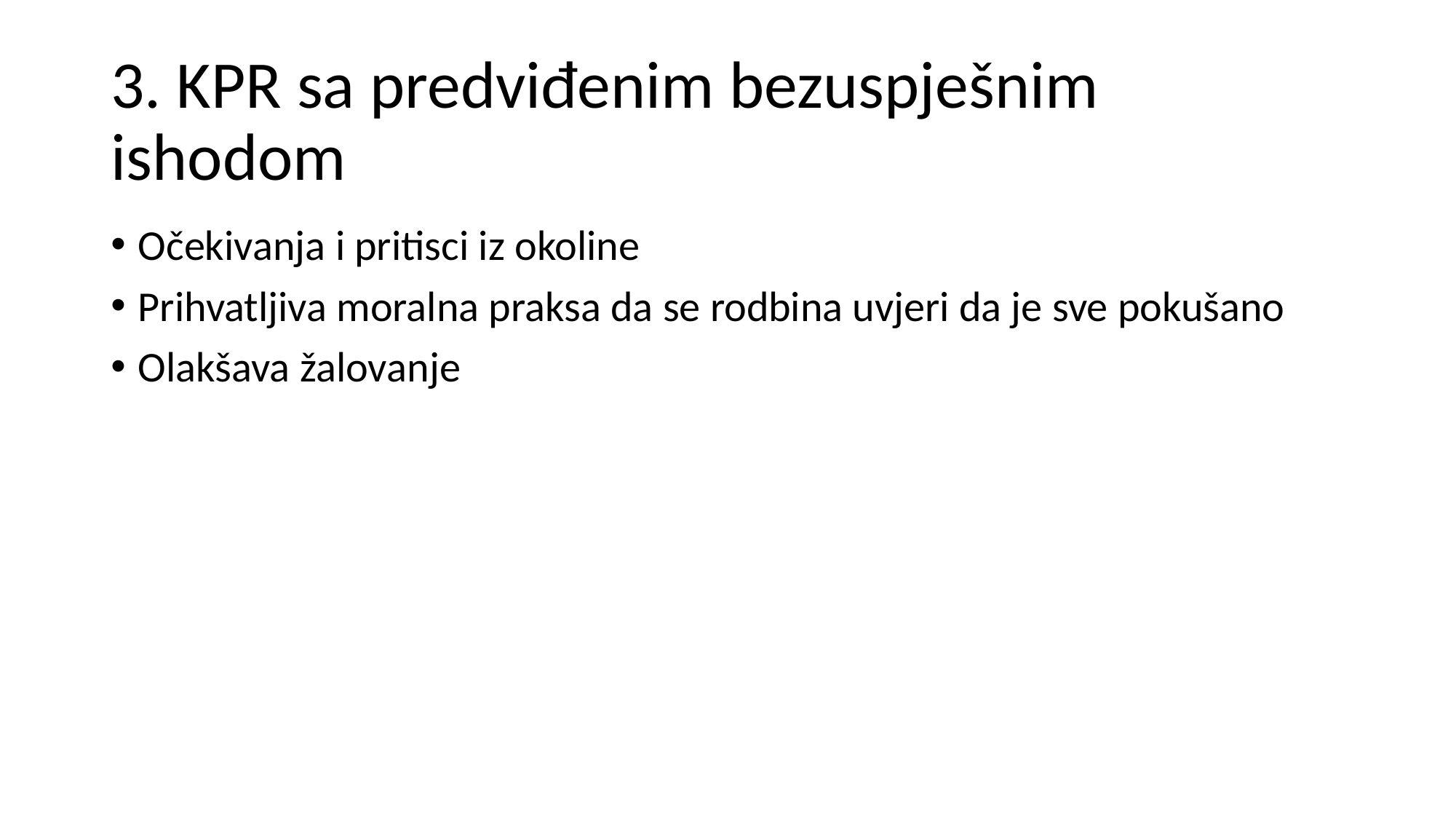

# 3. KPR sa predviđenim bezuspješnim ishodom
Očekivanja i pritisci iz okoline
Prihvatljiva moralna praksa da se rodbina uvjeri da je sve pokušano
Olakšava žalovanje